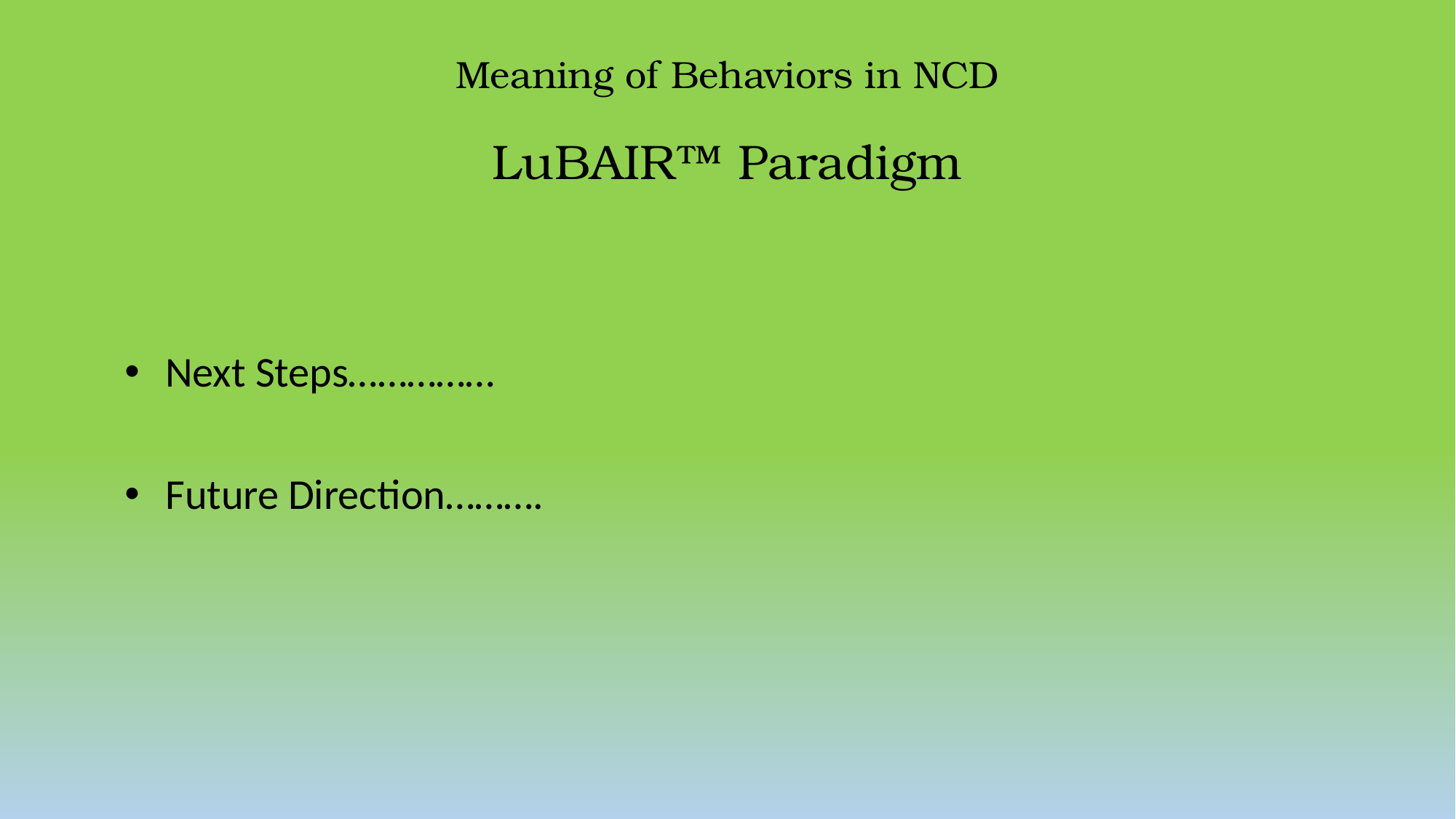

# Meaning of Behaviors in NCD LuBAIR™ Paradigm

Next Steps……………

Future Direction……….